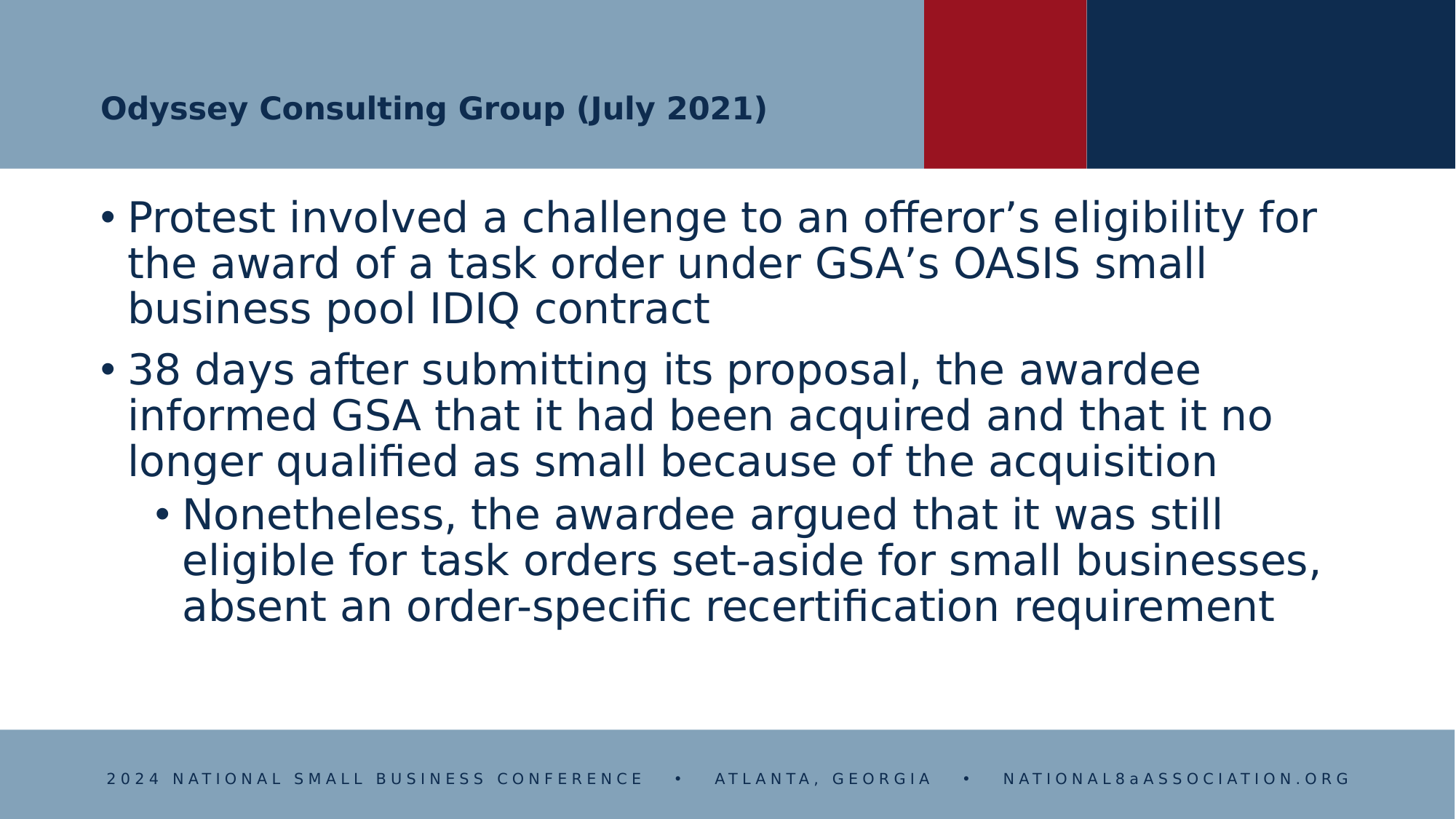

# Odyssey Consulting Group (July 2021)
Protest involved a challenge to an offeror’s eligibility for the award of a task order under GSA’s OASIS small business pool IDIQ contract
38 days after submitting its proposal, the awardee informed GSA that it had been acquired and that it no longer qualified as small because of the acquisition
Nonetheless, the awardee argued that it was still eligible for task orders set-aside for small businesses, absent an order-specific recertification requirement